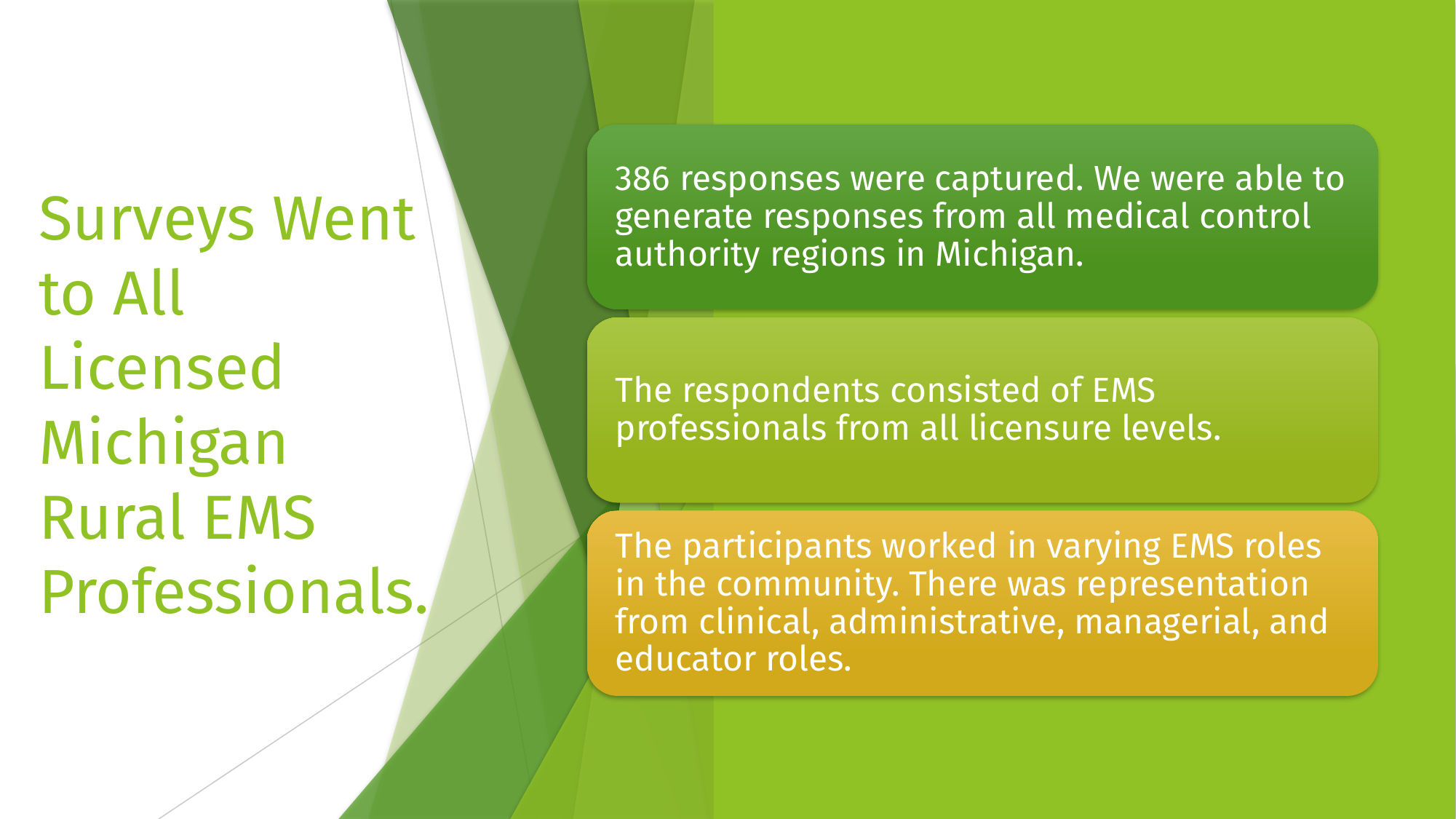

386 responses were captured. We were able to generate responses from all medical control authority regions in Michigan.
The respondents consisted of EMS professionals from all licensure levels.
The participants worked in varying EMS roles in the community. There was representation from clinical, administrative, managerial, and educator roles.
# Surveys Went to All Licensed Michigan Rural EMS Professionals.